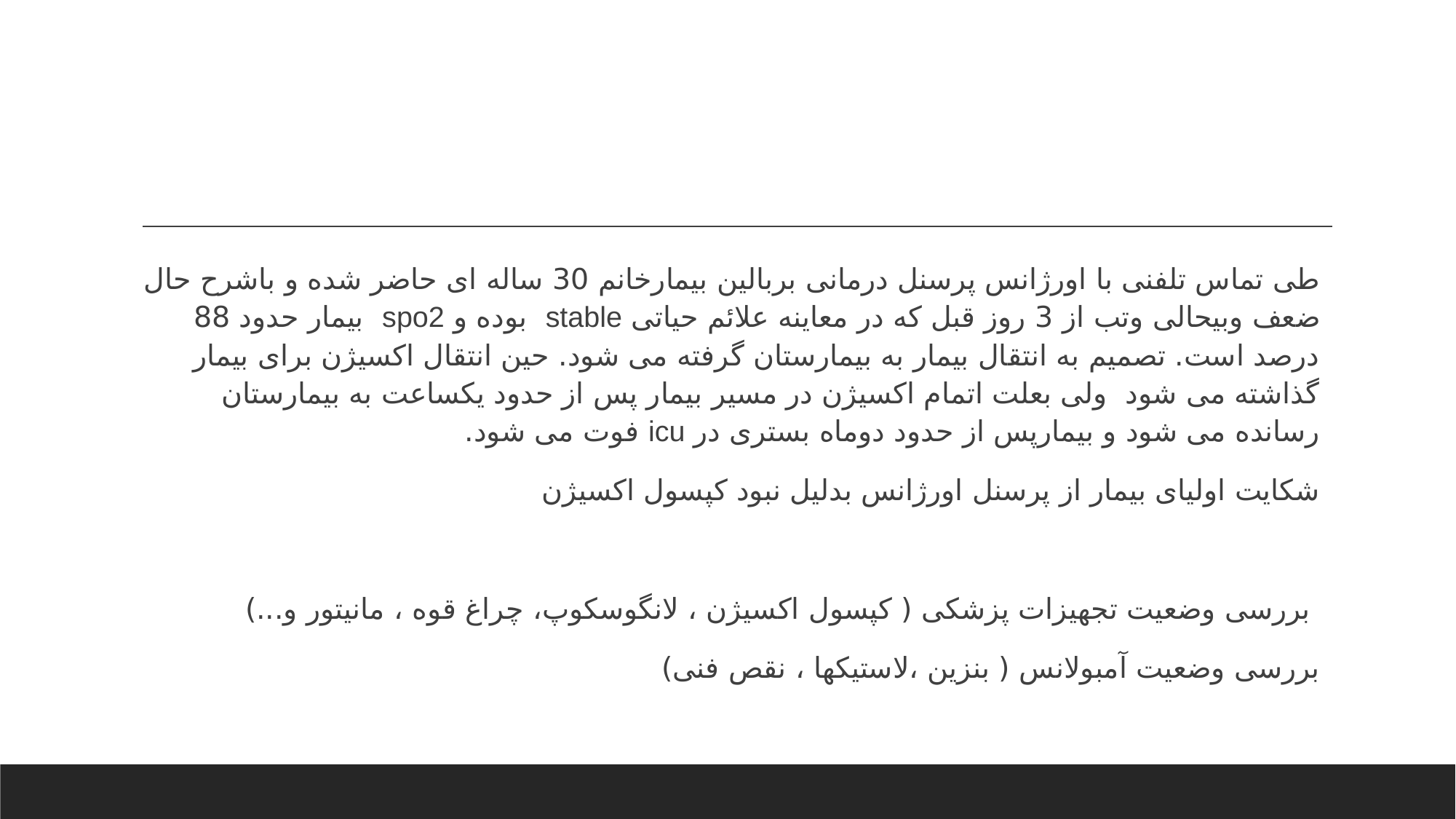

#
طی تماس تلفنی با اورژانس پرسنل درمانی بربالین بیمارخانم 30 ساله ای حاضر شده و باشرح حال ضعف وبیحالی وتب از 3 روز قبل که در معاینه علائم حیاتی stable  بوده و spo2  بیمار حدود 88 درصد است. تصمیم به انتقال بیمار به بیمارستان گرفته می شود. حین انتقال اکسیژن برای بیمار گذاشته می شود  ولی بعلت اتمام اکسیژن در مسیر بیمار پس از حدود یکساعت به بیمارستان رسانده می شود و بیمارپس از حدود دوماه بستری در icu فوت می شود.
شکایت اولیای بیمار از پرسنل اورژانس بدلیل نبود کپسول اکسیژن

 بررسی وضعیت تجهیزات پزشکی ( کپسول اکسیژن ، لانگوسکوپ، چراغ قوه ، مانیتور و...)
بررسی وضعیت آمبولانس ( بنزین ،لاستیکها ، نقص فنی)